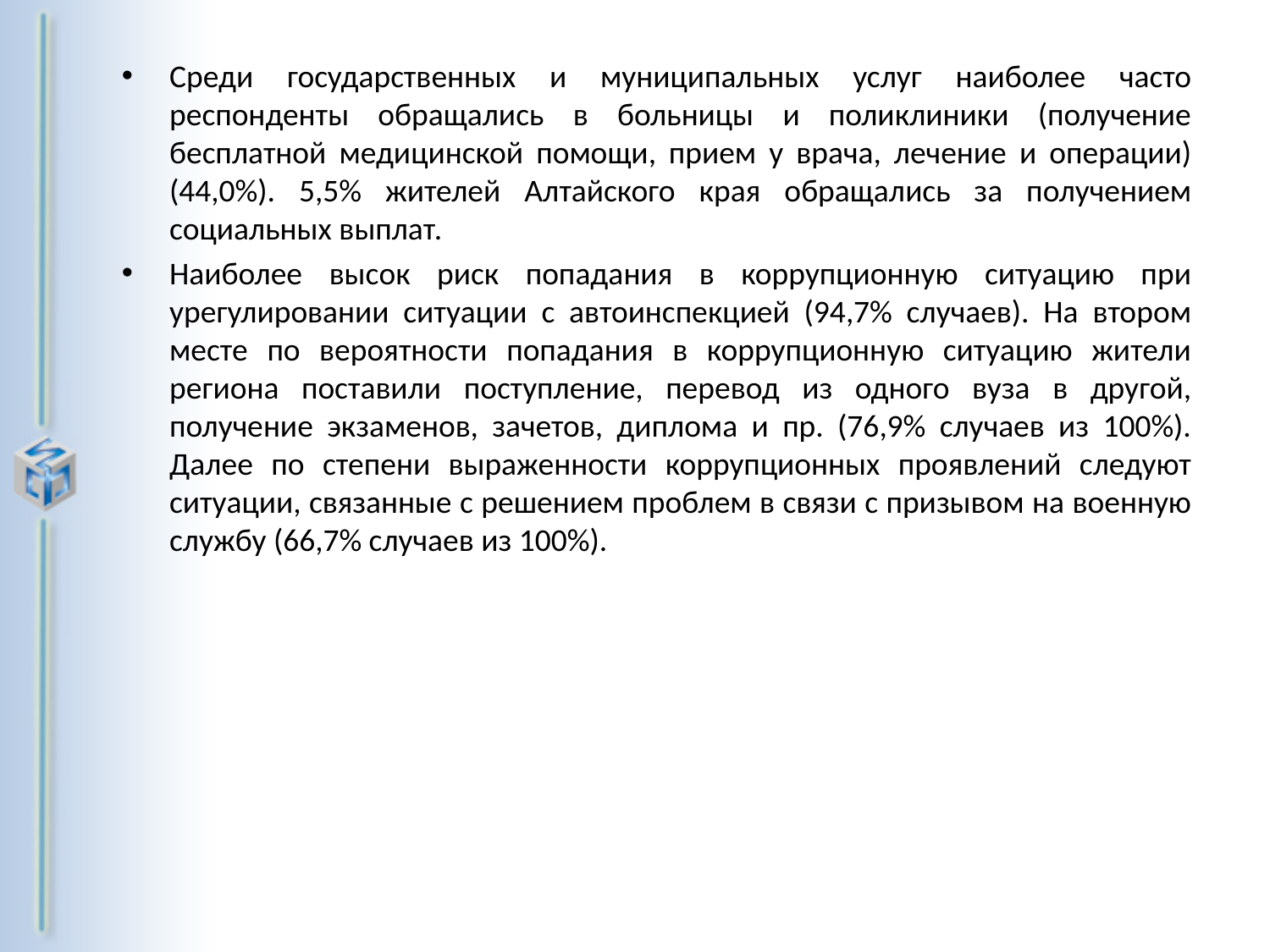

Среди государственных и муниципальных услуг наиболее часто респонденты обращались в больницы и поликлиники (получение бесплатной медицинской помощи, прием у врача, лечение и операции) (44,0%). 5,5% жителей Алтайского края обращались за получением социальных выплат.
Наиболее высок риск попадания в коррупционную ситуацию при урегулировании ситуации с автоинспекцией (94,7% случаев). На втором месте по вероятности попадания в коррупционную ситуацию жители региона поставили поступление, перевод из одного вуза в другой, получение экзаменов, зачетов, диплома и пр. (76,9% случаев из 100%). Далее по степени выраженности коррупционных проявлений следуют ситуации, связанные с решением проблем в связи с призывом на военную службу (66,7% случаев из 100%).